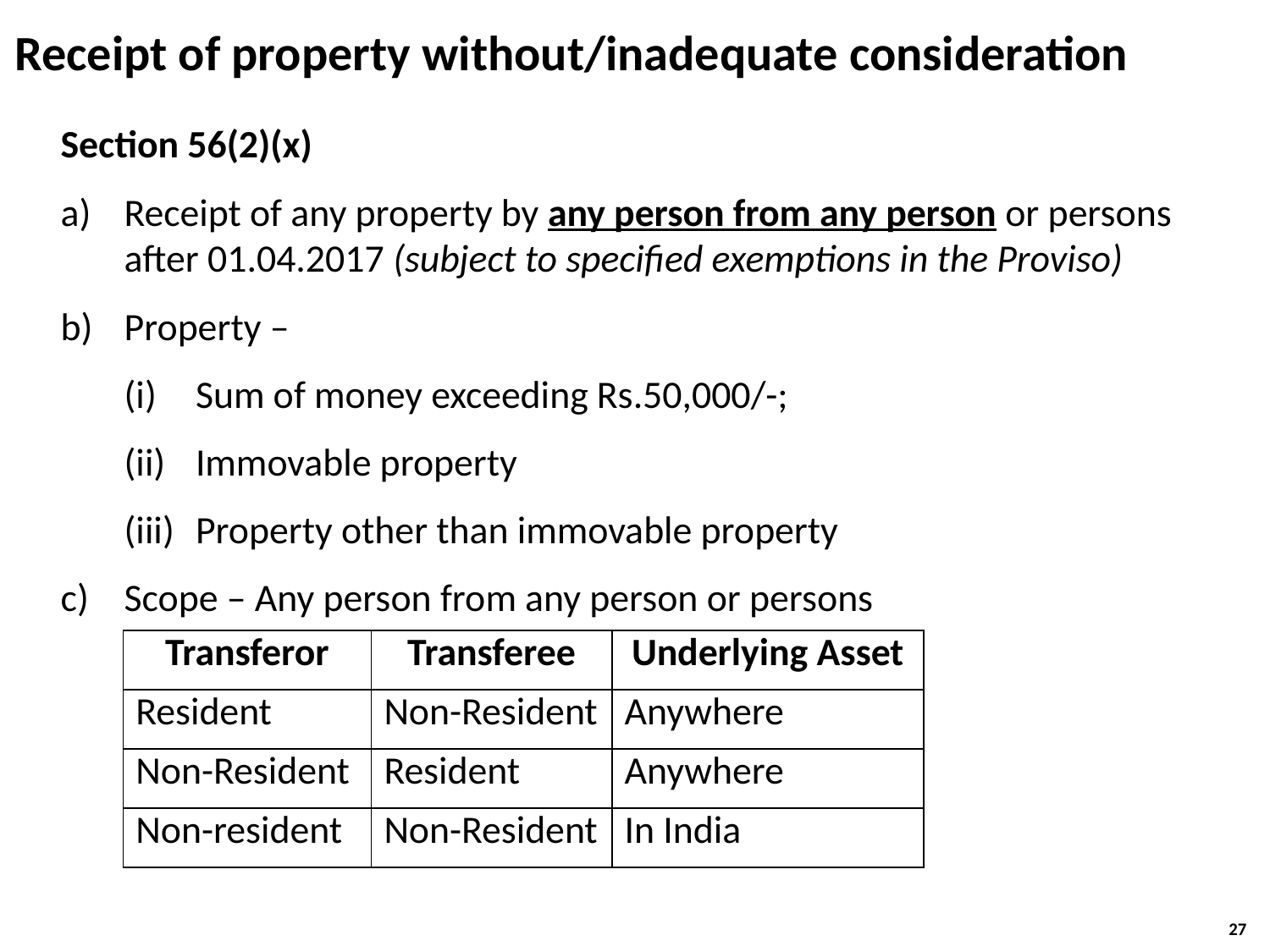

Receipt of property without/inadequate consideration
Section 56(2)(x)
Receipt of any property by any person from any person or persons after 01.04.2017 (subject to specified exemptions in the Proviso)
Property –
Sum of money exceeding Rs.50,000/-;
Immovable property
Property other than immovable property
Scope – Any person from any person or persons
| Transferor | Transferee | Underlying Asset |
| --- | --- | --- |
| Resident | Non-Resident | Anywhere |
| Non-Resident | Resident | Anywhere |
| Non-resident | Non-Resident | In India |
27